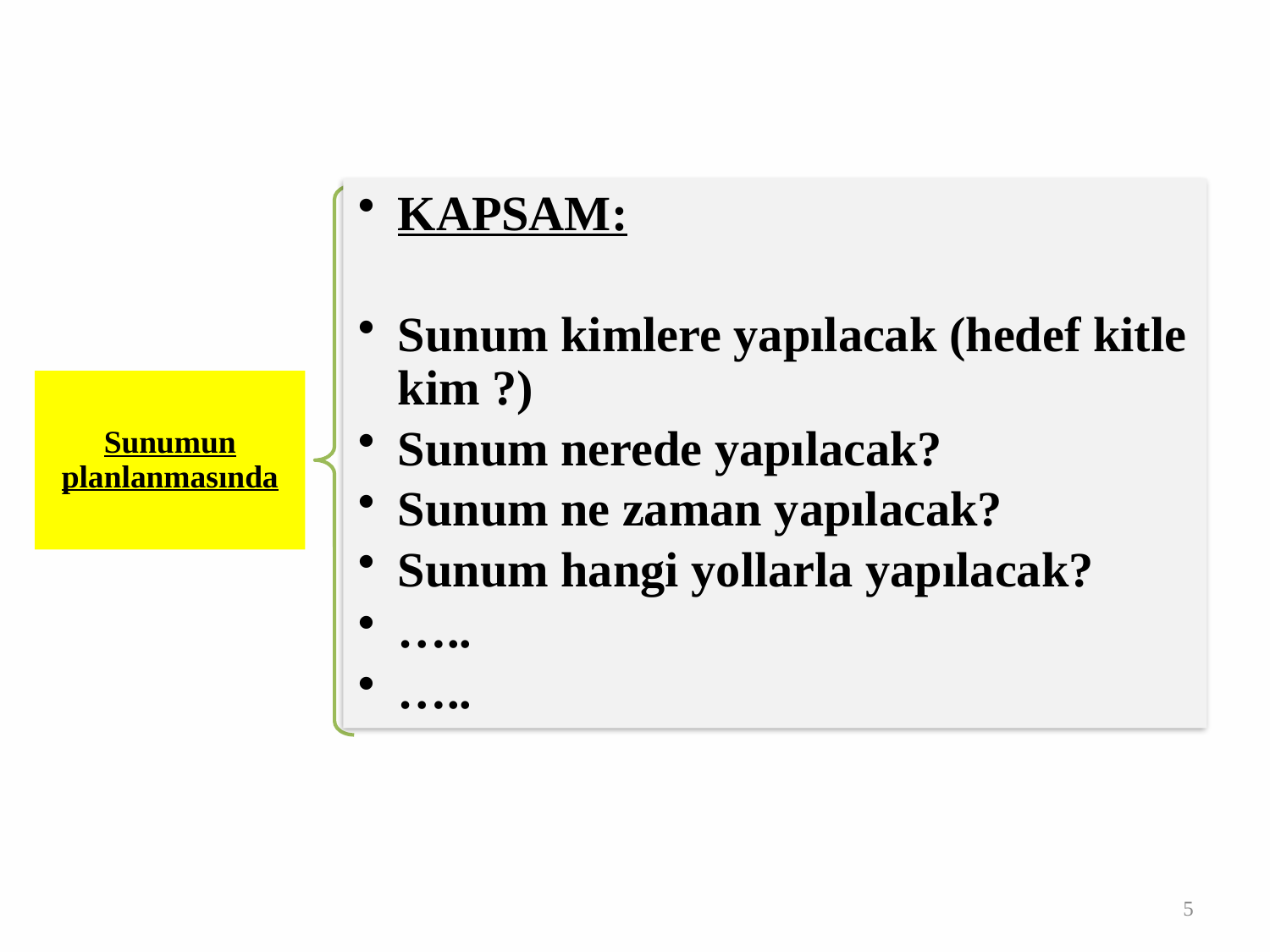

Sunumun planlanmasında
KAPSAM:

Sunum kimlere yapılacak (hedef kitle kim ?)
Sunum nerede yapılacak?
Sunum ne zaman yapılacak?
Sunum hangi yollarla yapılacak?
…..
…..
5